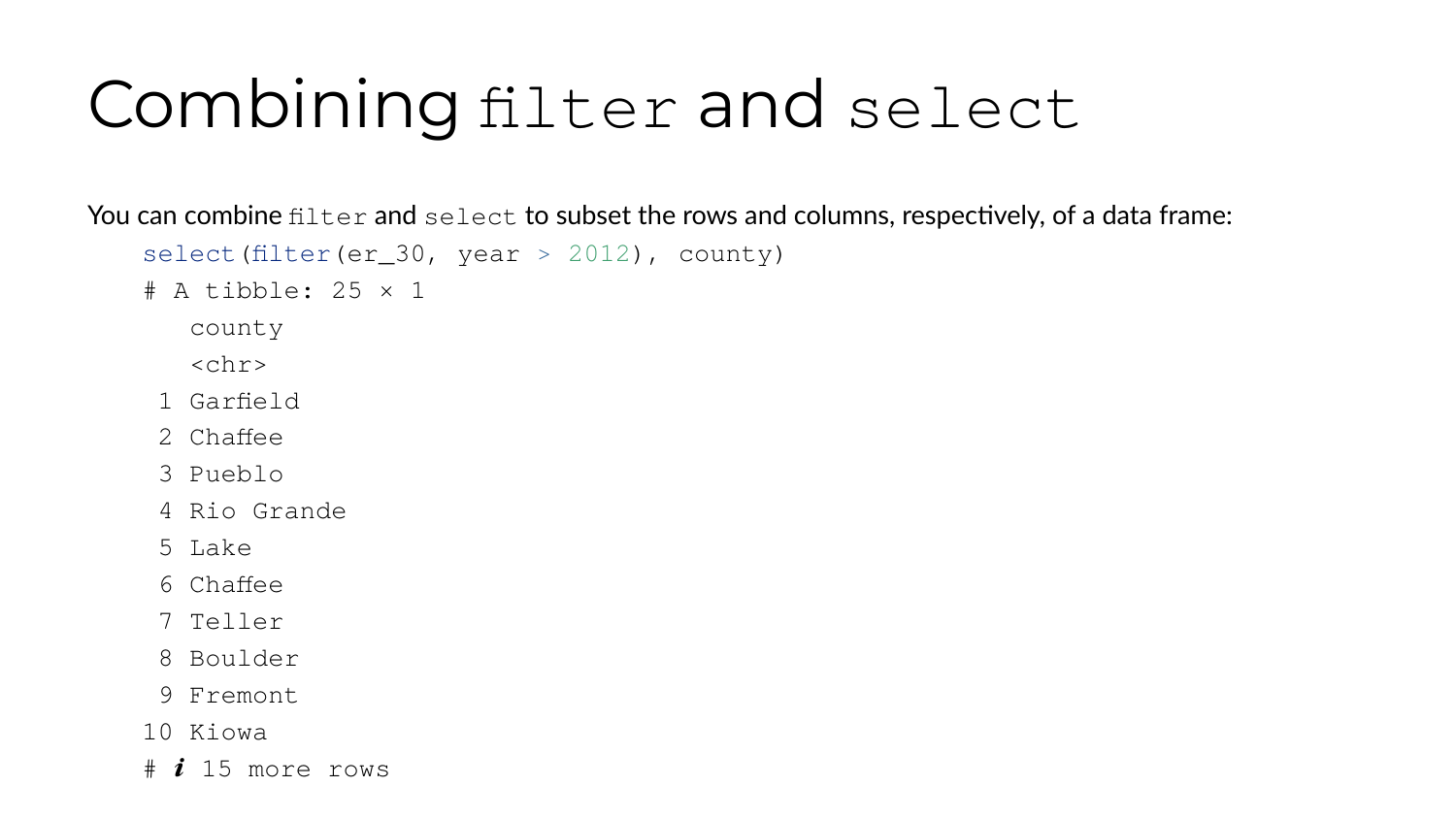

# Combining filter and select
You can combine filter and select to subset the rows and columns, respectively, of a data frame:
select(filter(er_30, year > 2012), county)
# A tibble: 25 × 1
   county
   <chr>
 1 Garfield
 2 Chaffee
 3 Pueblo
 4 Rio Grande
 5 Lake
 6 Chaffee
 7 Teller
 8 Boulder
 9 Fremont
10 Kiowa
# ℹ 15 more rows